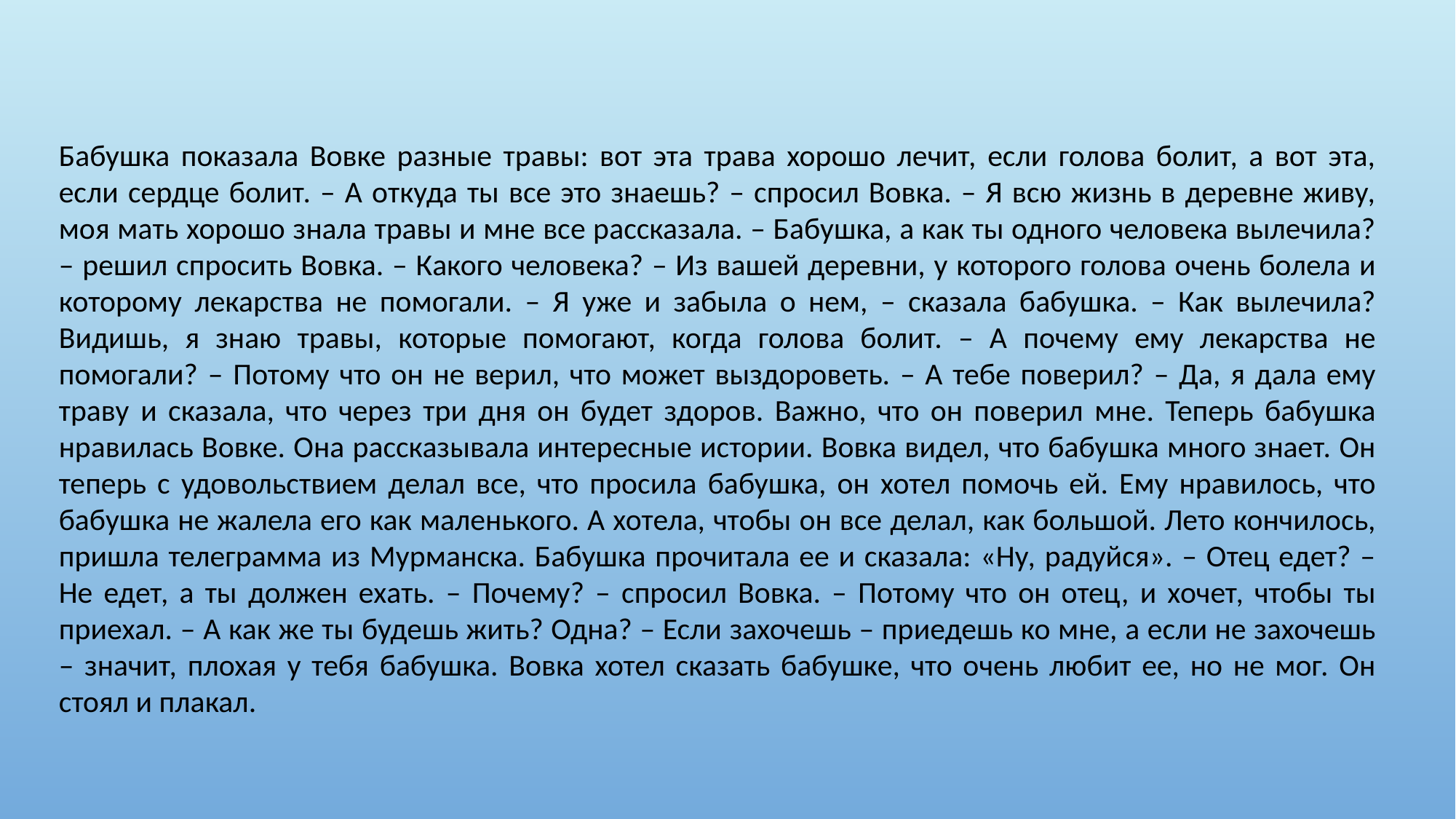

Бабушка показала Вовке разные травы: вот эта трава хорошо лечит, если голова болит, а вот эта, если сердце болит. – А откуда ты все это знаешь? – спросил Вовка. – Я всю жизнь в деревне живу, моя мать хорошо знала травы и мне все рассказала. – Бабушка, а как ты одного человека вылечила? – решил спросить Вовка. – Какого человека? – Из вашей деревни, у которого голова очень болела и которому лекарства не помогали. – Я уже и забыла о нем, – сказала бабушка. – Как вылечила? Видишь, я знаю травы, которые помогают, когда голова болит. – А почему ему лекарства не помогали? – Потому что он не верил, что может выздороветь. – А тебе поверил? – Да, я дала ему траву и сказала, что через три дня он будет здоров. Важно, что он поверил мне. Теперь бабушка нравилась Вовке. Она рассказывала интересные истории. Вовка видел, что бабушка много знает. Он теперь с удовольствием делал все, что просила бабушка, он хотел помочь ей. Ему нравилось, что бабушка не жалела его как маленького. А хотела, чтобы он все делал, как большой. Лето кончилось, пришла телеграмма из Мурманска. Бабушка прочитала ее и сказала: «Ну, радуйся». – Отец едет? – Не едет, а ты должен ехать. – Почему? – спросил Вовка. – Потому что он отец, и хочет, чтобы ты приехал. – А как же ты будешь жить? Одна? – Если захочешь – приедешь ко мне, а если не захочешь – значит, плохая у тебя бабушка. Вовка хотел сказать бабушке, что очень любит ее, но не мог. Он стоял и плакал.